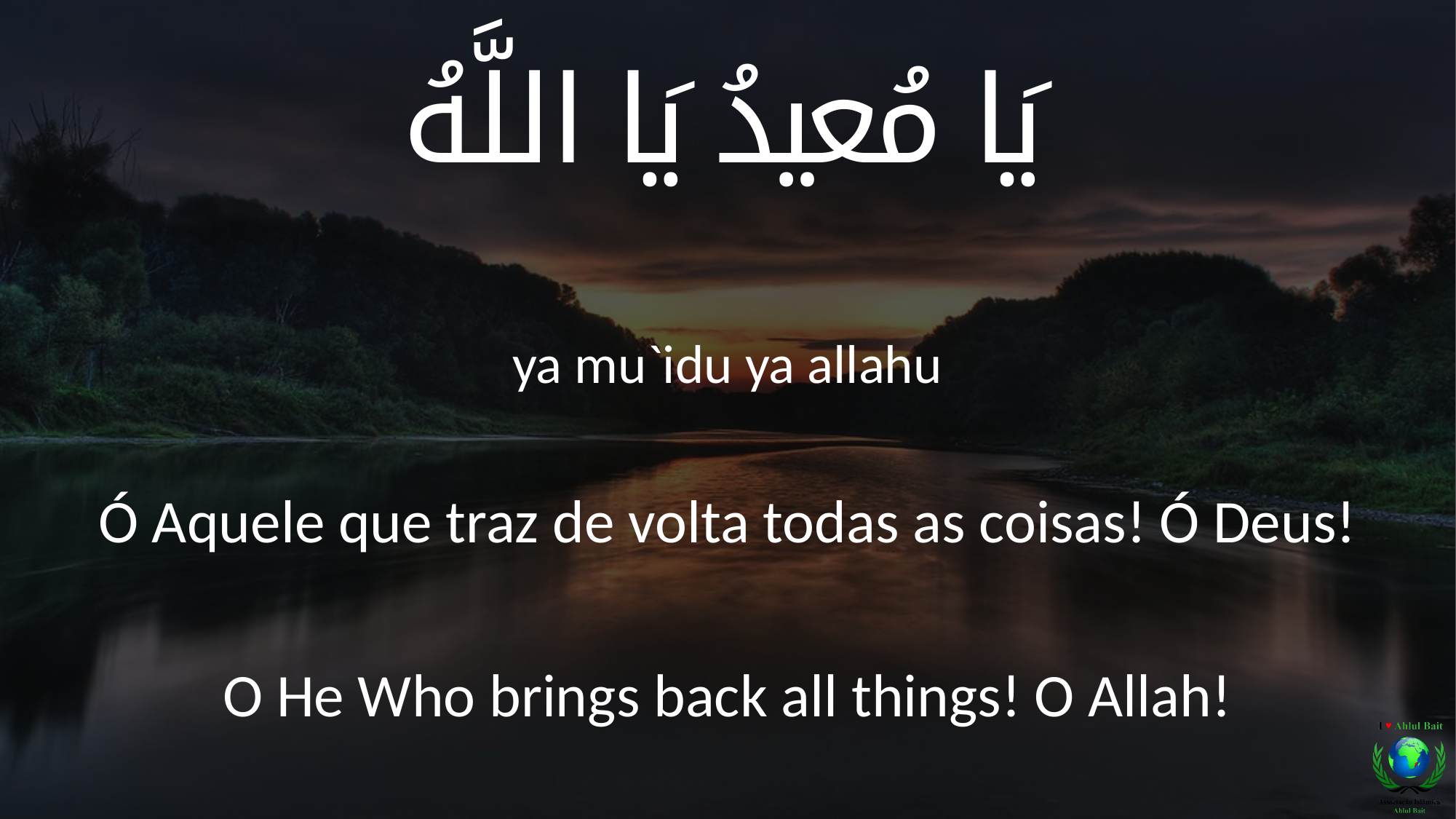

يَا مُعيدُ يَا اللَّهُ
ya mu`idu ya allahu
Ó Aquele que traz de volta todas as coisas! Ó Deus!
O He Who brings back all things! O Allah!